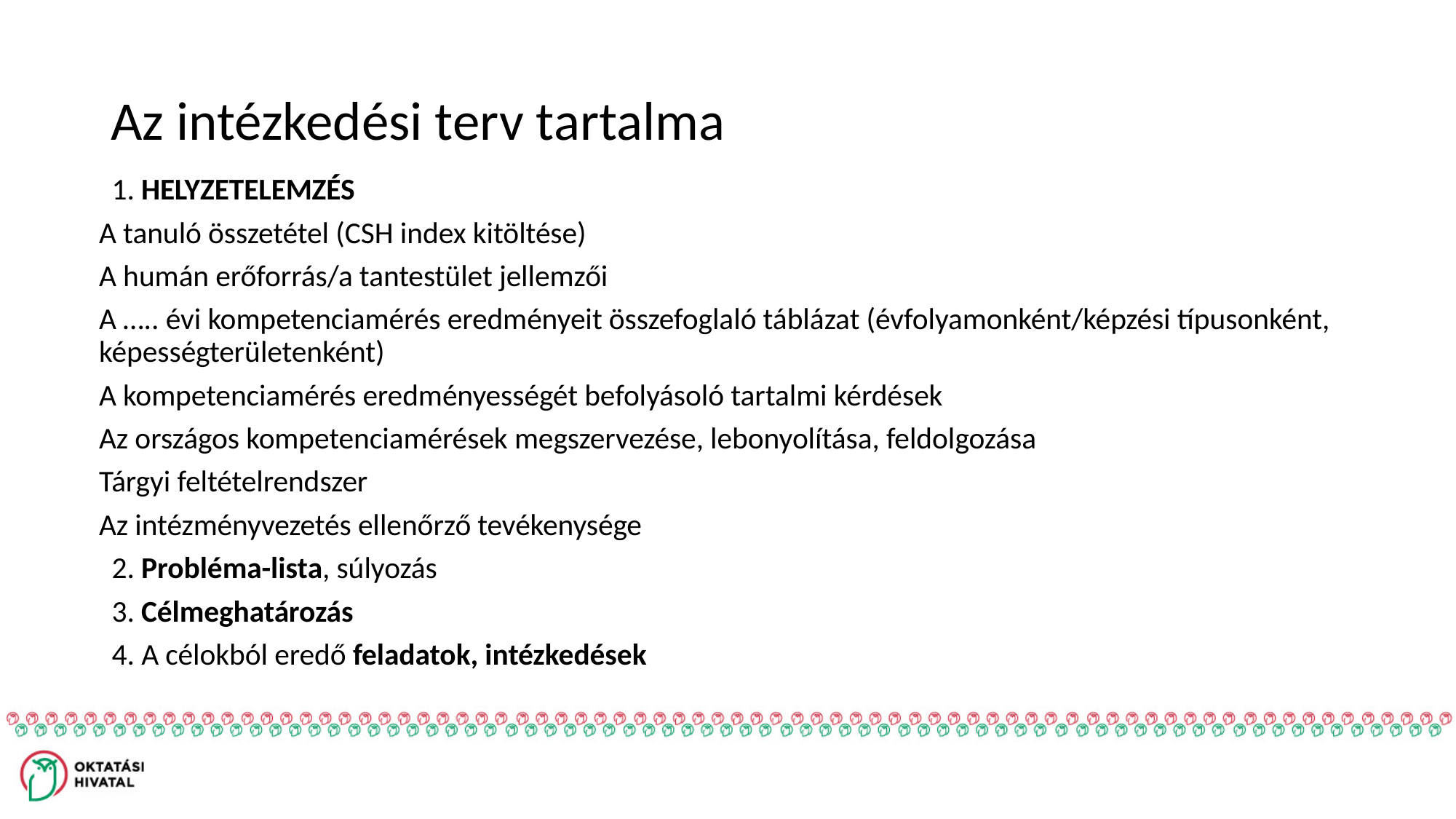

# Az intézkedési terv tartalma
1. HELYZETELEMZÉS
A tanuló összetétel (CSH index kitöltése)
A humán erőforrás/a tantestület jellemzői
A ….. évi kompetenciamérés eredményeit összefoglaló táblázat (évfolyamonként/képzési típusonként, képességterületenként)
A kompetenciamérés eredményességét befolyásoló tartalmi kérdések
Az országos kompetenciamérések megszervezése, lebonyolítása, feldolgozása
Tárgyi feltételrendszer
Az intézményvezetés ellenőrző tevékenysége
2. Probléma-lista, súlyozás
3. Célmeghatározás
4. A célokból eredő feladatok, intézkedések